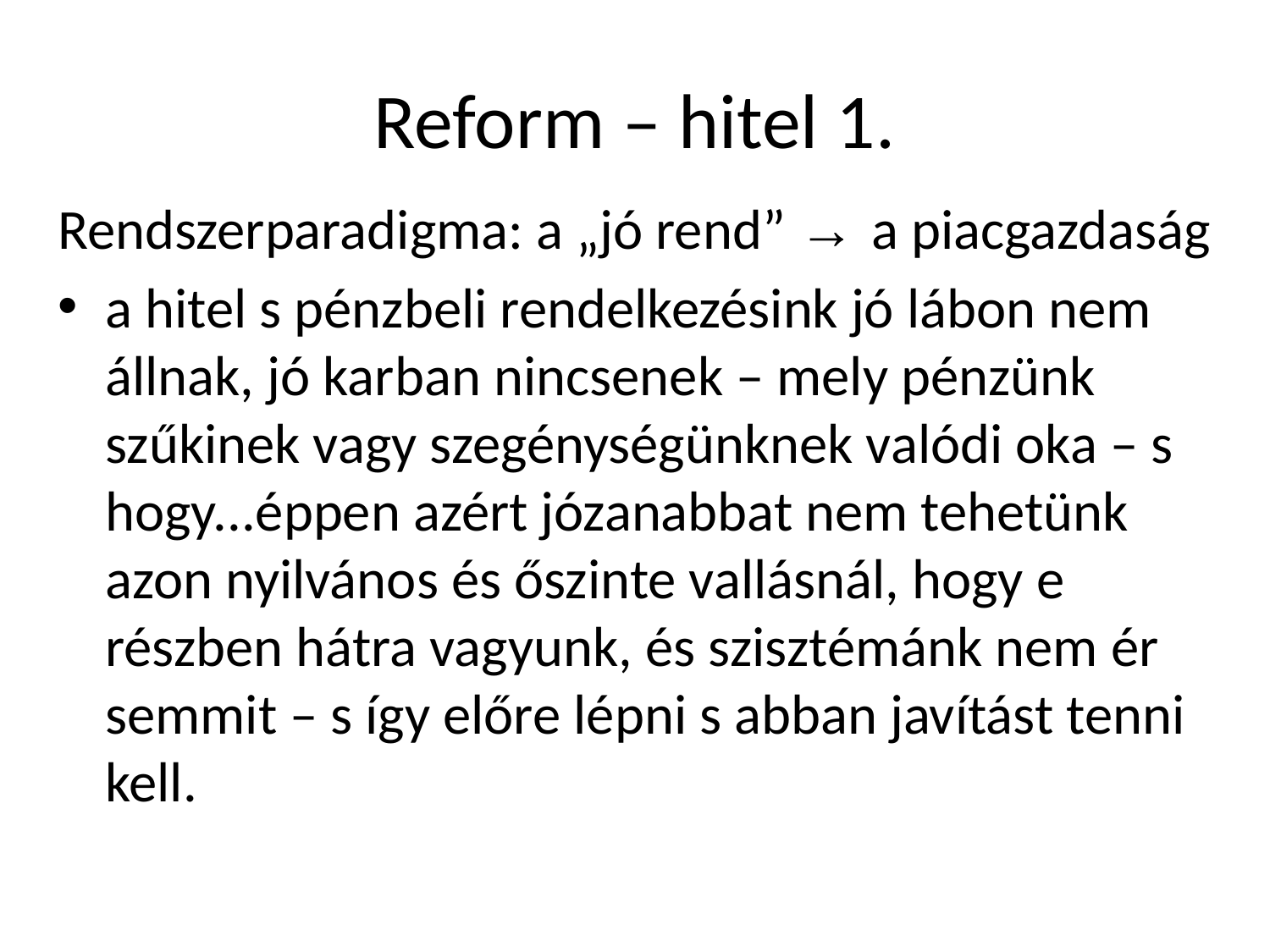

# Reform – hitel 1.
Rendszerparadigma: a „jó rend” → a piacgazdaság
a hitel s pénzbeli rendelkezésink jó lábon nem állnak, jó karban nincsenek – mely pénzünk szűkinek vagy szegénységünknek valódi oka – s hogy...éppen azért józanabbat nem tehetünk azon nyilvános és őszinte vallásnál, hogy e részben hátra vagyunk, és szisztémánk nem ér semmit – s így előre lépni s abban javítást tenni kell.